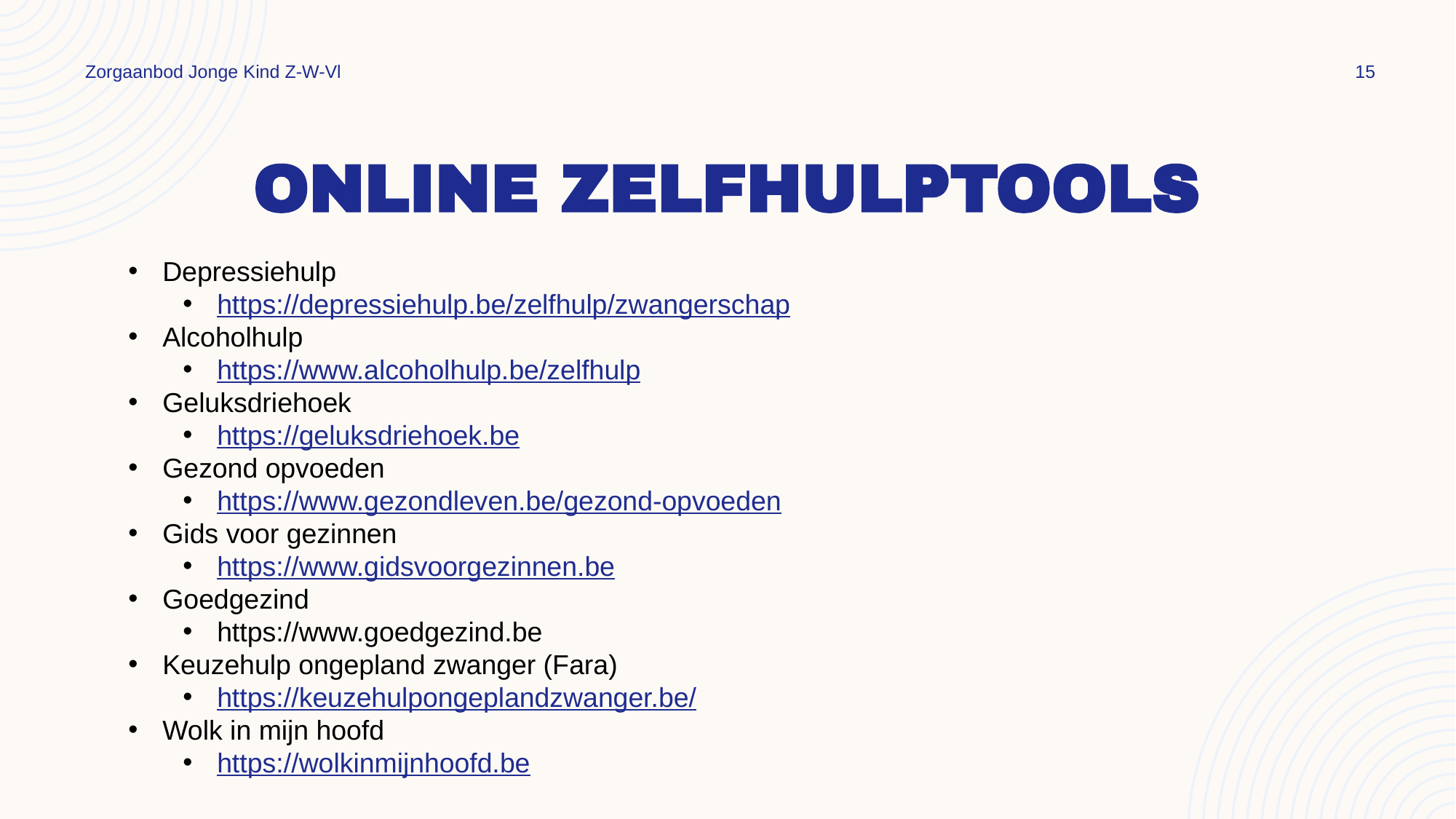

Zorgaanbod Jonge Kind Z-W-Vl
15
# Online zelfhulptools
Depressiehulp
https://depressiehulp.be/zelfhulp/zwangerschap
Alcoholhulp
https://www.alcoholhulp.be/zelfhulp
Geluksdriehoek
https://geluksdriehoek.be
Gezond opvoeden
https://www.gezondleven.be/gezond-opvoeden
Gids voor gezinnen
https://www.gidsvoorgezinnen.be
Goedgezind
https://www.goedgezind.be
Keuzehulp ongepland zwanger (Fara)
https://keuzehulpongeplandzwanger.be/
Wolk in mijn hoofd
https://wolkinmijnhoofd.be